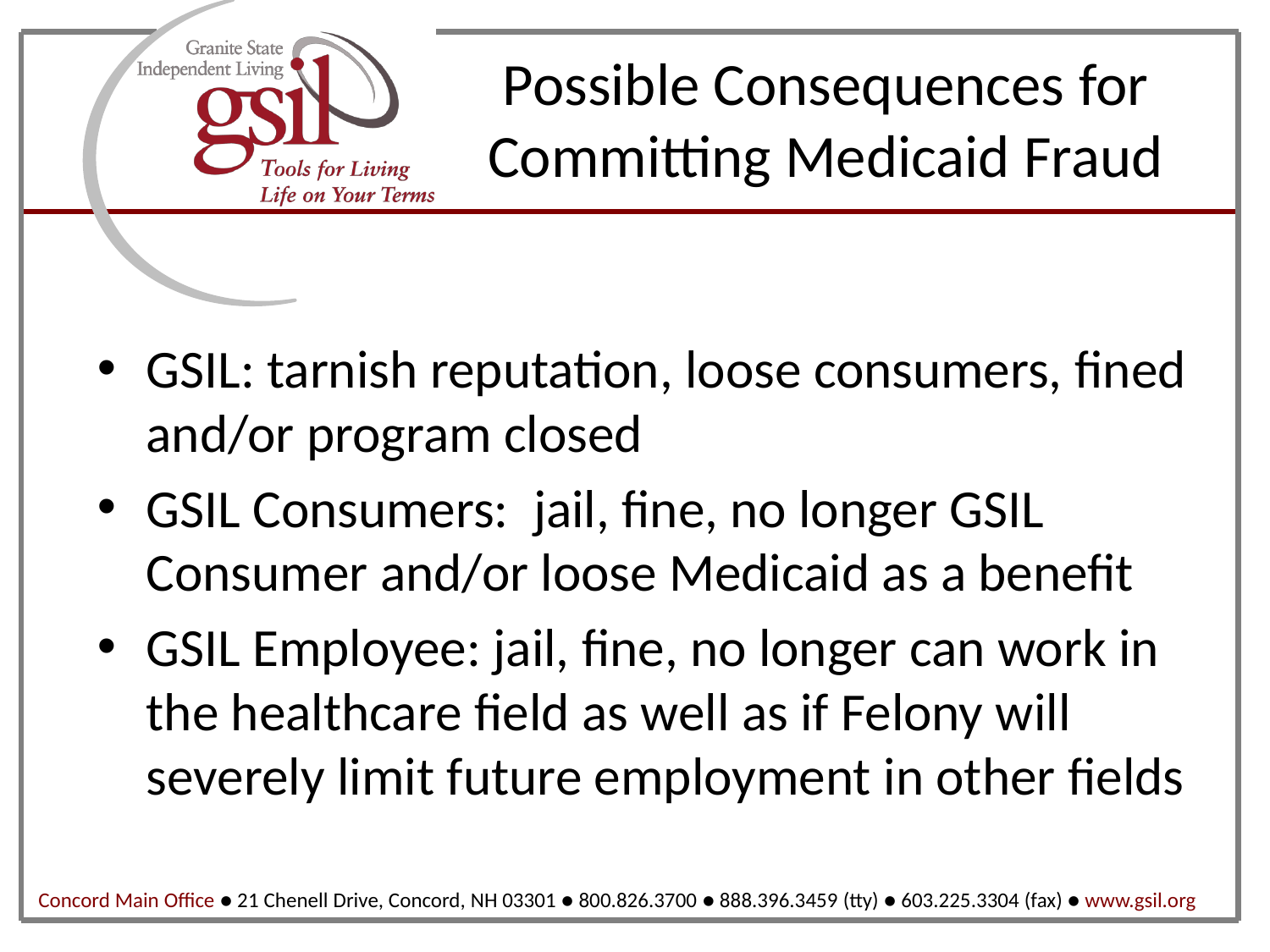

# Possible Consequences for Committing Medicaid Fraud
GSIL: tarnish reputation, loose consumers, fined and/or program closed
GSIL Consumers:  jail, fine, no longer GSIL Consumer and/or loose Medicaid as a benefit
GSIL Employee: jail, fine, no longer can work in the healthcare field as well as if Felony will severely limit future employment in other fields